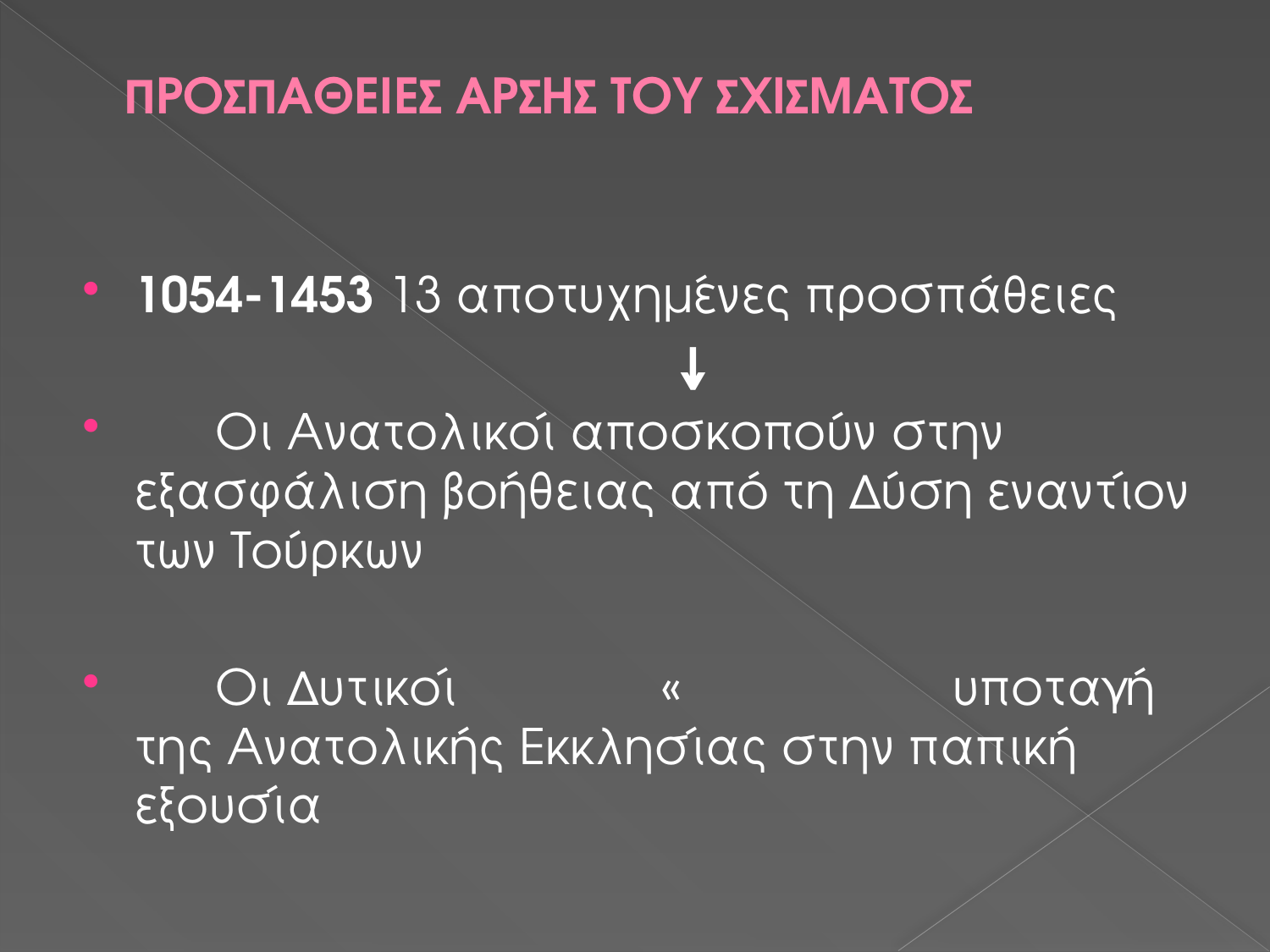

# ΠΡΟΣΠΑΘΕΙΕΣ ΑΡΣΗΣ ΤΟΥ ΣΧΙΣΜΑΤΟΣ

1054-1453 13 αποτυχημένες προσπάθειες
                                           ↓
      Οι Ανατολικοί αποσκοπούν στην εξασφάλιση βοήθειας από τη Δύση εναντίον των Τούρκων

      Οι Δυτικοί               «                    υποταγή της Ανατολικής Εκκλησίας στην παπική εξουσία